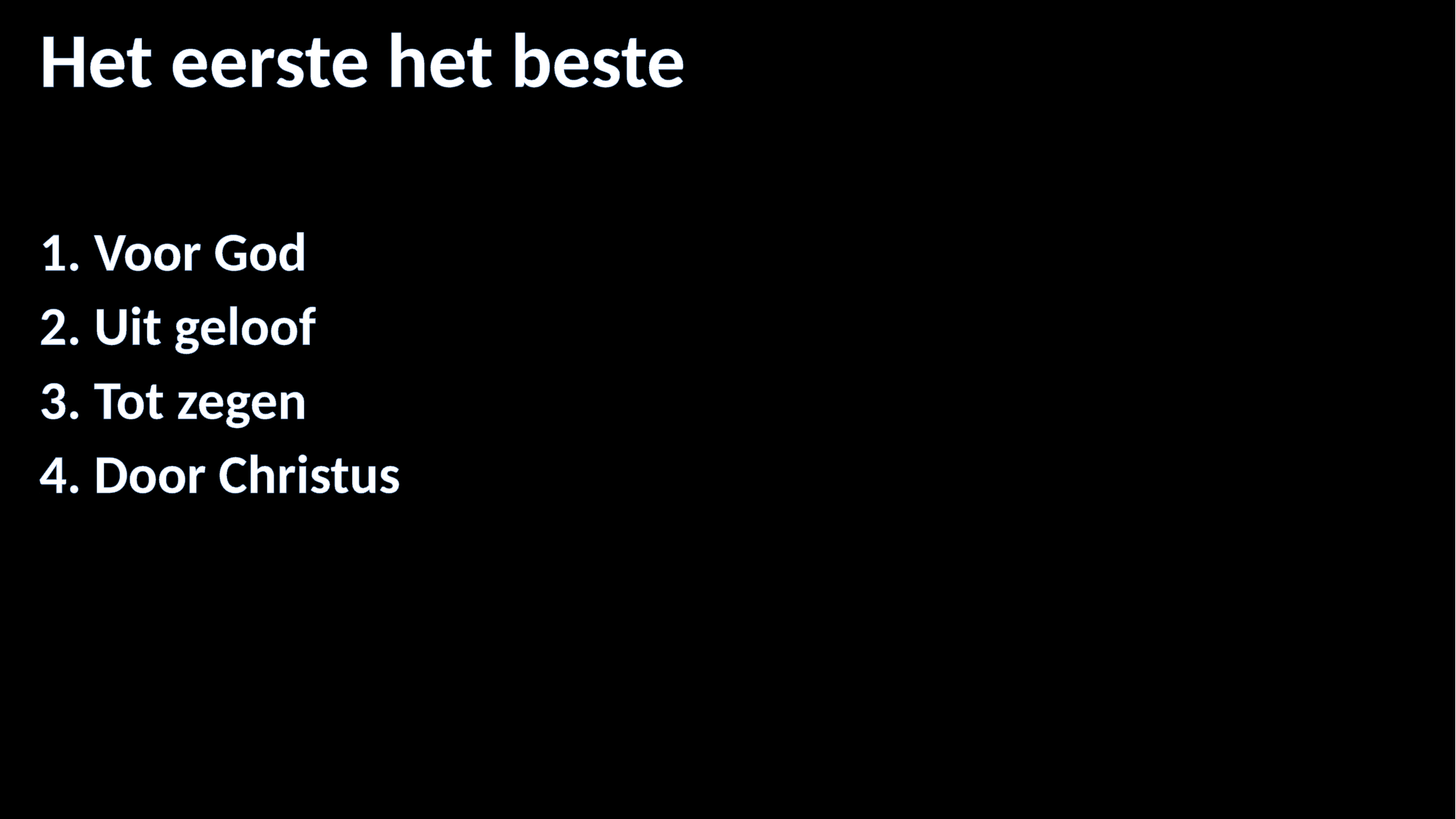

# Het eerste het beste
1. Voor God
2. Uit geloof
3. Tot zegen
4. Door Christus